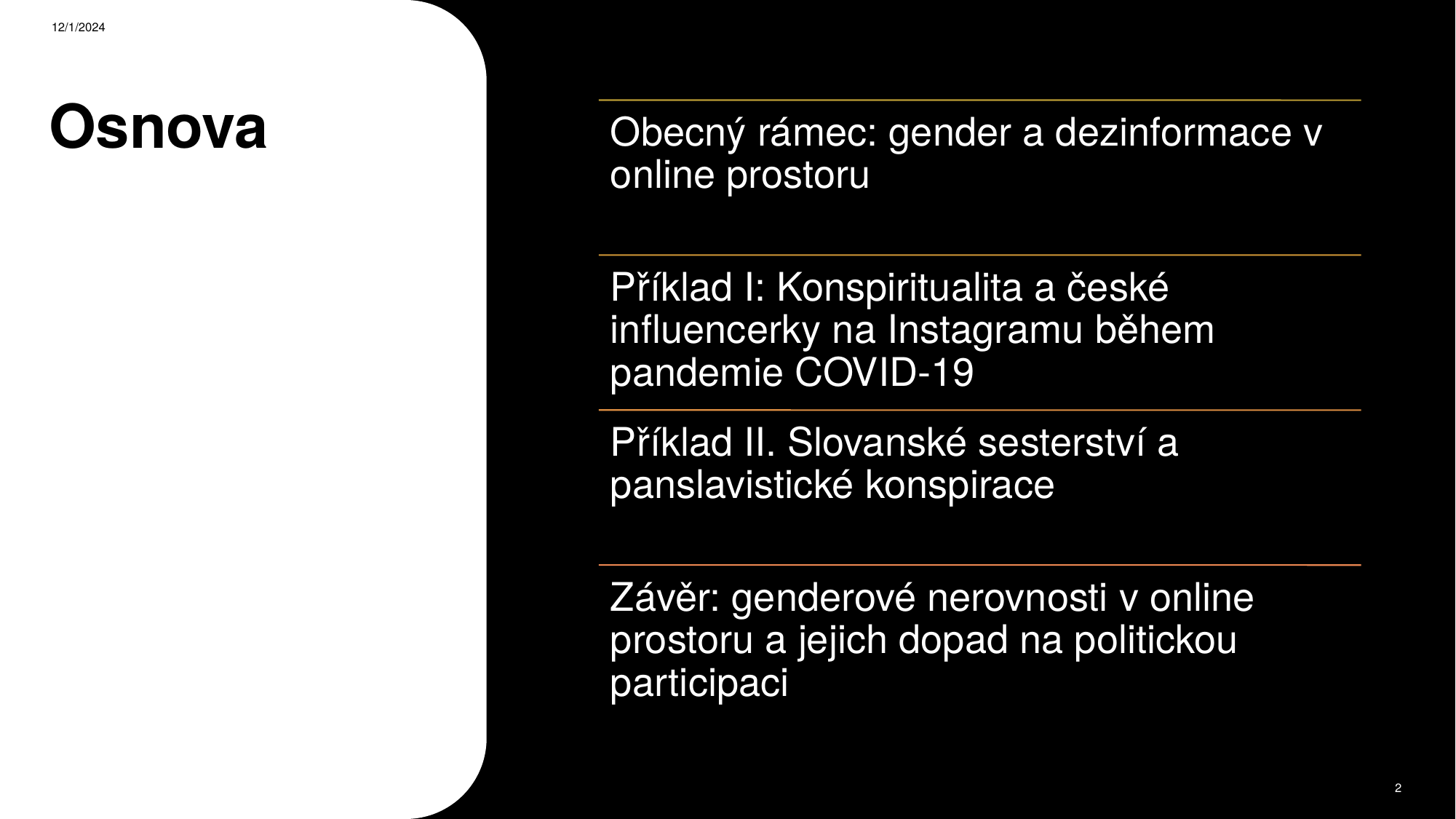

12/1/2024
# Osnova
Obecný rámec: gender a dezinformace v online prostoru
Příklad I: Konspiritualita a české influencerky na Instagramu během pandemie COVID-19
Příklad II. Slovanské sesterství a panslavistické konspirace
Závěr: genderové nerovnosti v online prostoru a jejich dopad na politickou participaci
2